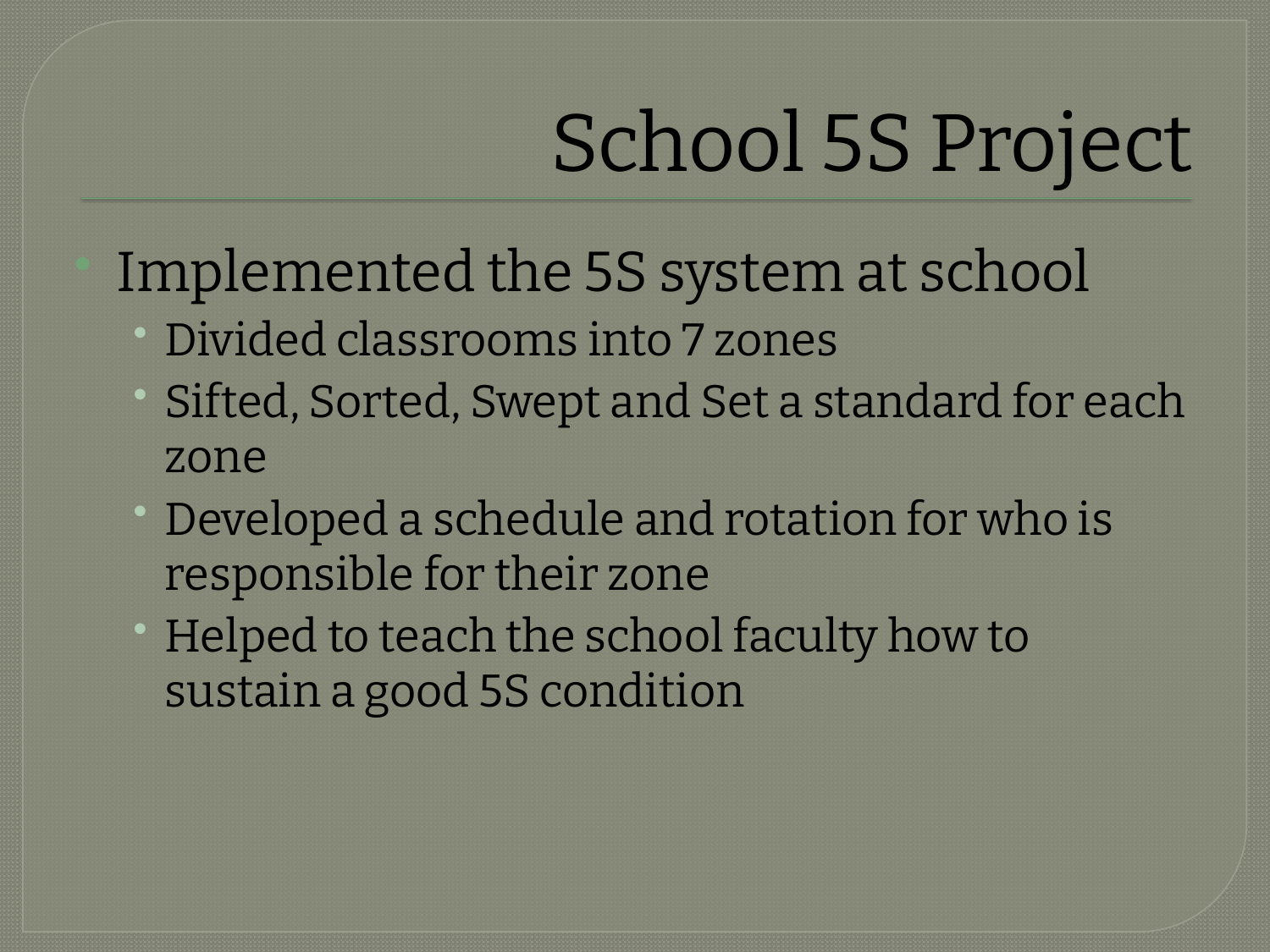

# School 5S Project
Implemented the 5S system at school
Divided classrooms into 7 zones
Sifted, Sorted, Swept and Set a standard for each zone
Developed a schedule and rotation for who is responsible for their zone
Helped to teach the school faculty how to sustain a good 5S condition